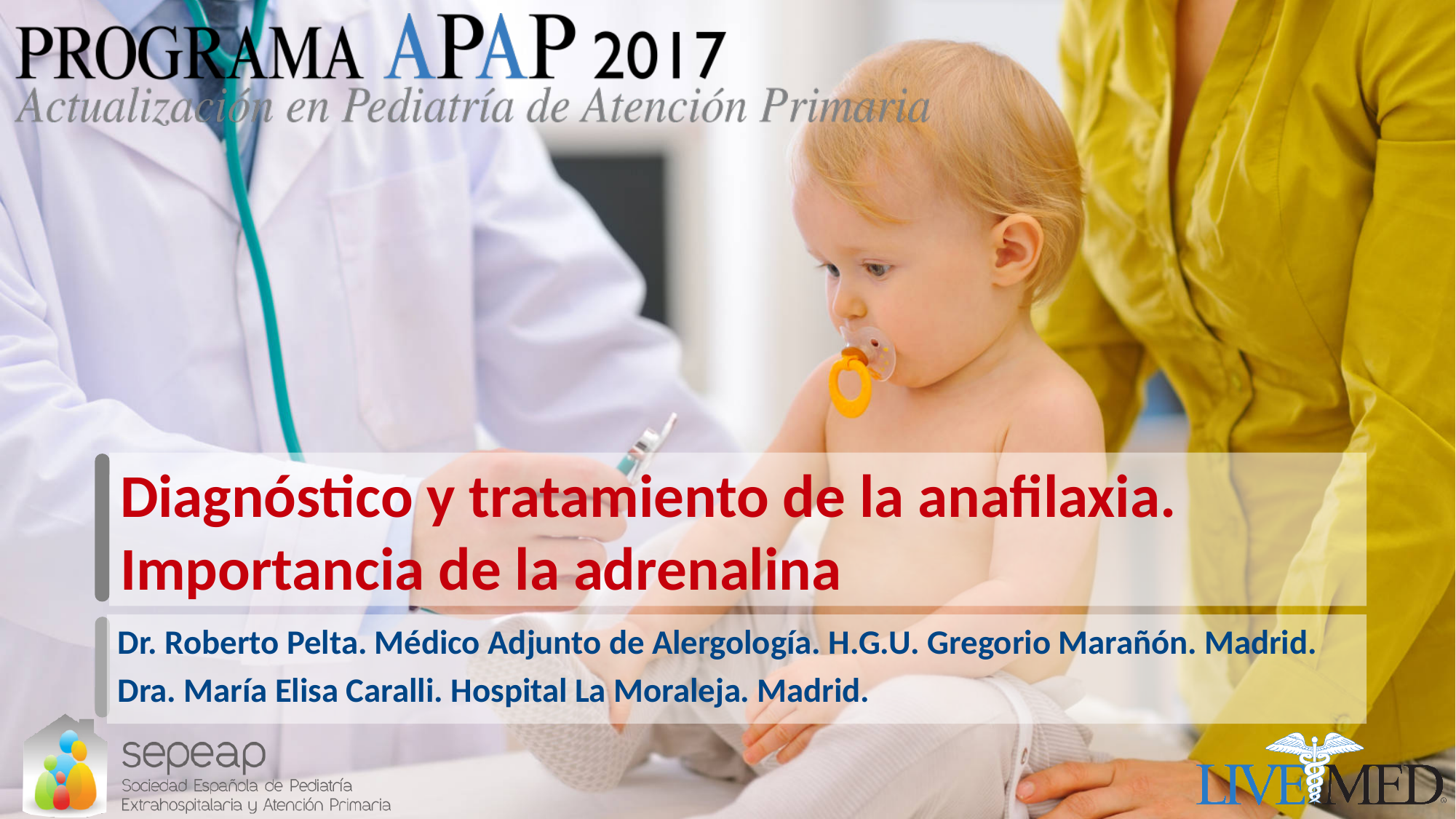

# Diagnóstico y tratamiento de la anafilaxia. Importancia de la adrenalina
Dr. Roberto Pelta. Médico Adjunto de Alergología. H.G.U. Gregorio Marañón. Madrid.
Dra. María Elisa Caralli. Hospital La Moraleja. Madrid.